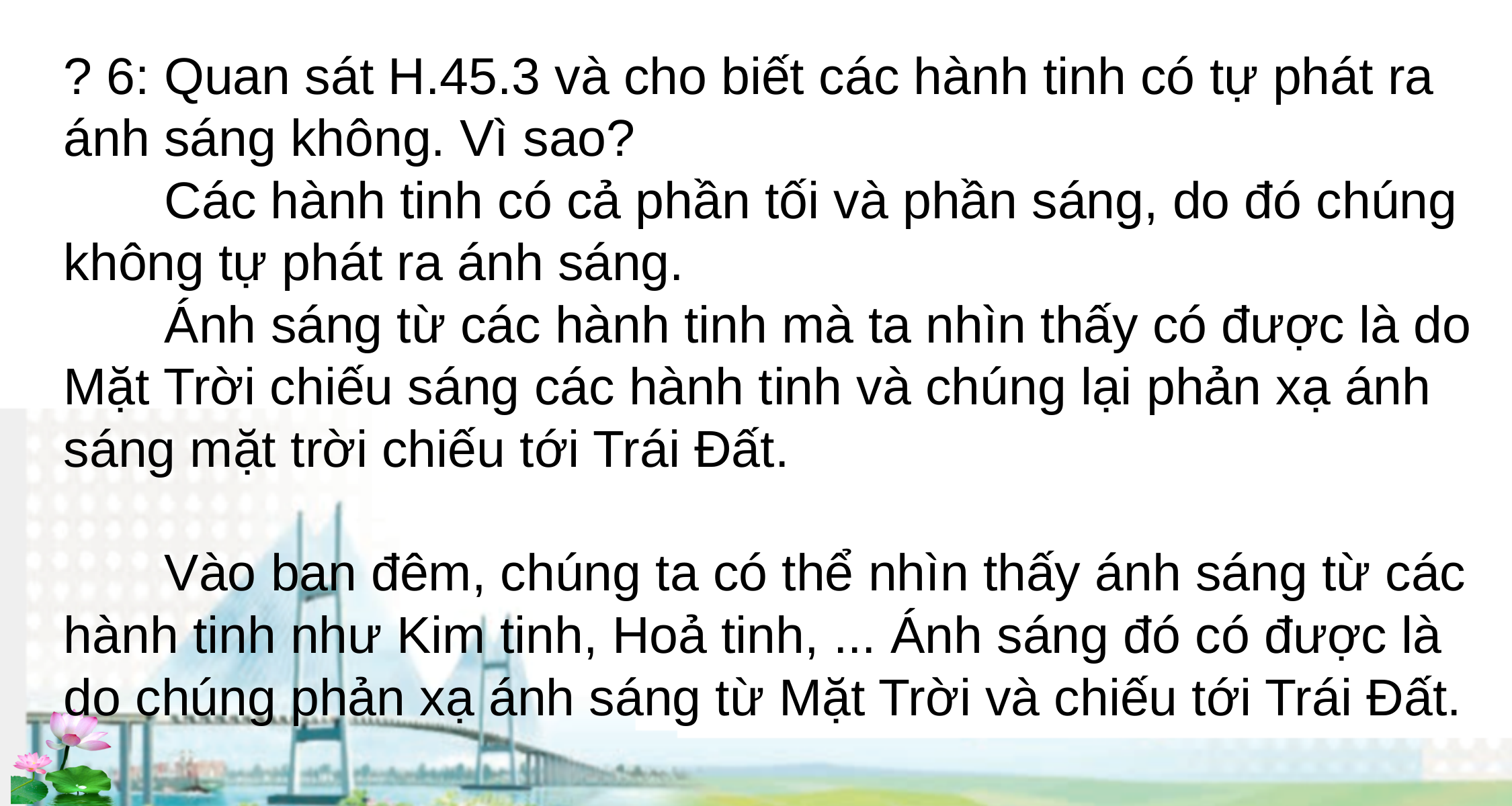

? 6: Quan sát H.45.3 và cho biết các hành tinh có tự phát ra ánh sáng không. Vì sao?
	Các hành tinh có cả phần tối và phần sáng, do đó chúng không tự phát ra ánh sáng.
	Ánh sáng từ các hành tinh mà ta nhìn thấy có được là do Mặt Trời chiếu sáng các hành tinh và chúng lại phản xạ ánh sáng mặt trời chiếu tới Trái Đất.

	Vào ban đêm, chúng ta có thể nhìn thấy ánh sáng từ các hành tinh như Kim tinh, Hoả tinh, ... Ánh sáng đó có được là do chúng phản xạ ánh sáng từ Mặt Trời và chiếu tới Trái Đất.